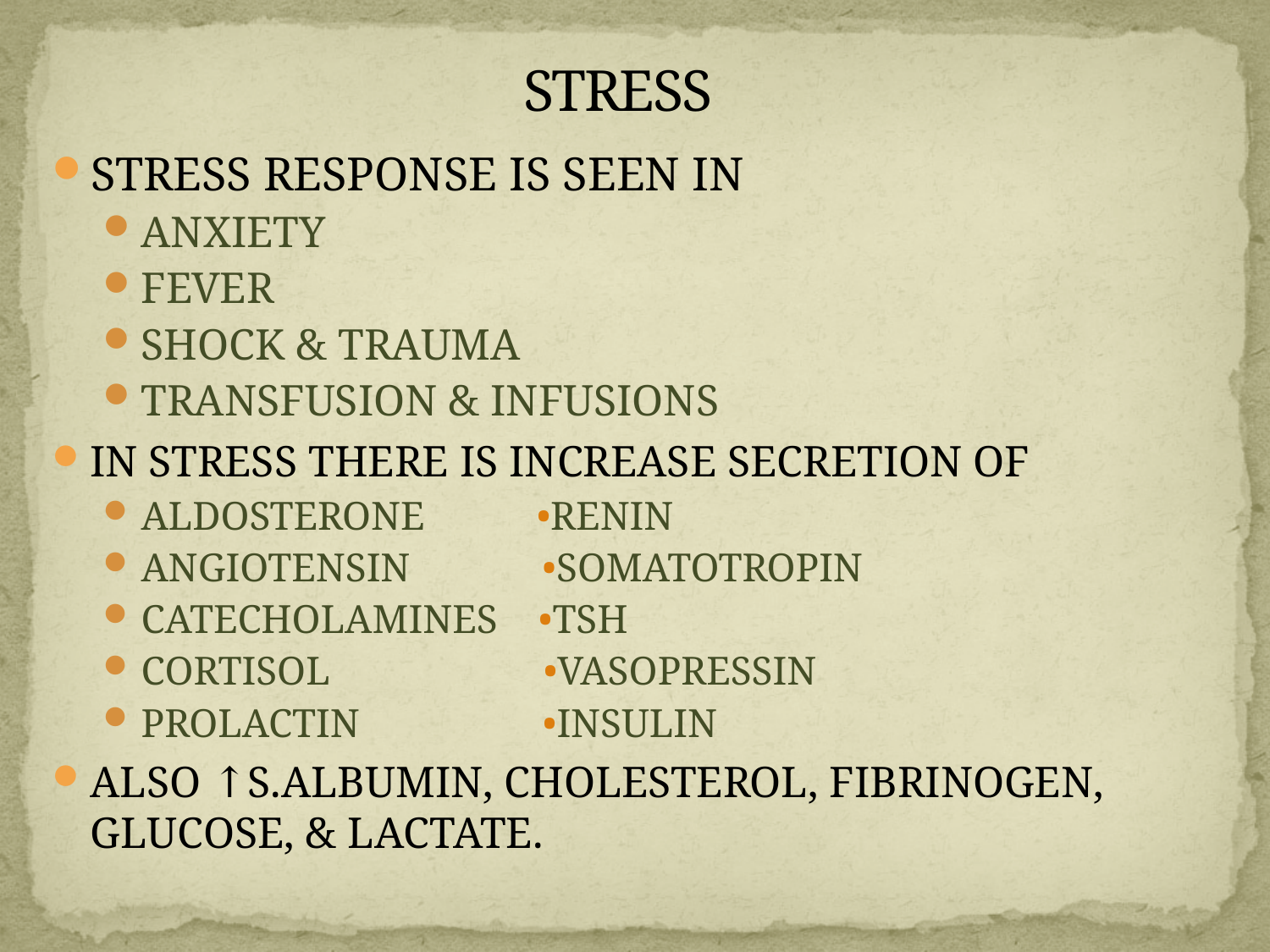

# STRESS
STRESS RESPONSE IS SEEN IN
ANXIETY
FEVER
SHOCK & TRAUMA
TRANSFUSION & INFUSIONS
IN STRESS THERE IS INCREASE SECRETION OF
ALDOSTERONE           •RENIN
ANGIOTENSIN             •SOMATOTROPIN
CATECHOLAMINES    •TSH
CORTISOL                     •VASOPRESSIN
PROLACTIN                  •INSULIN
ALSO ↑S.ALBUMIN, CHOLESTEROL, FIBRINOGEN, GLUCOSE, & LACTATE.